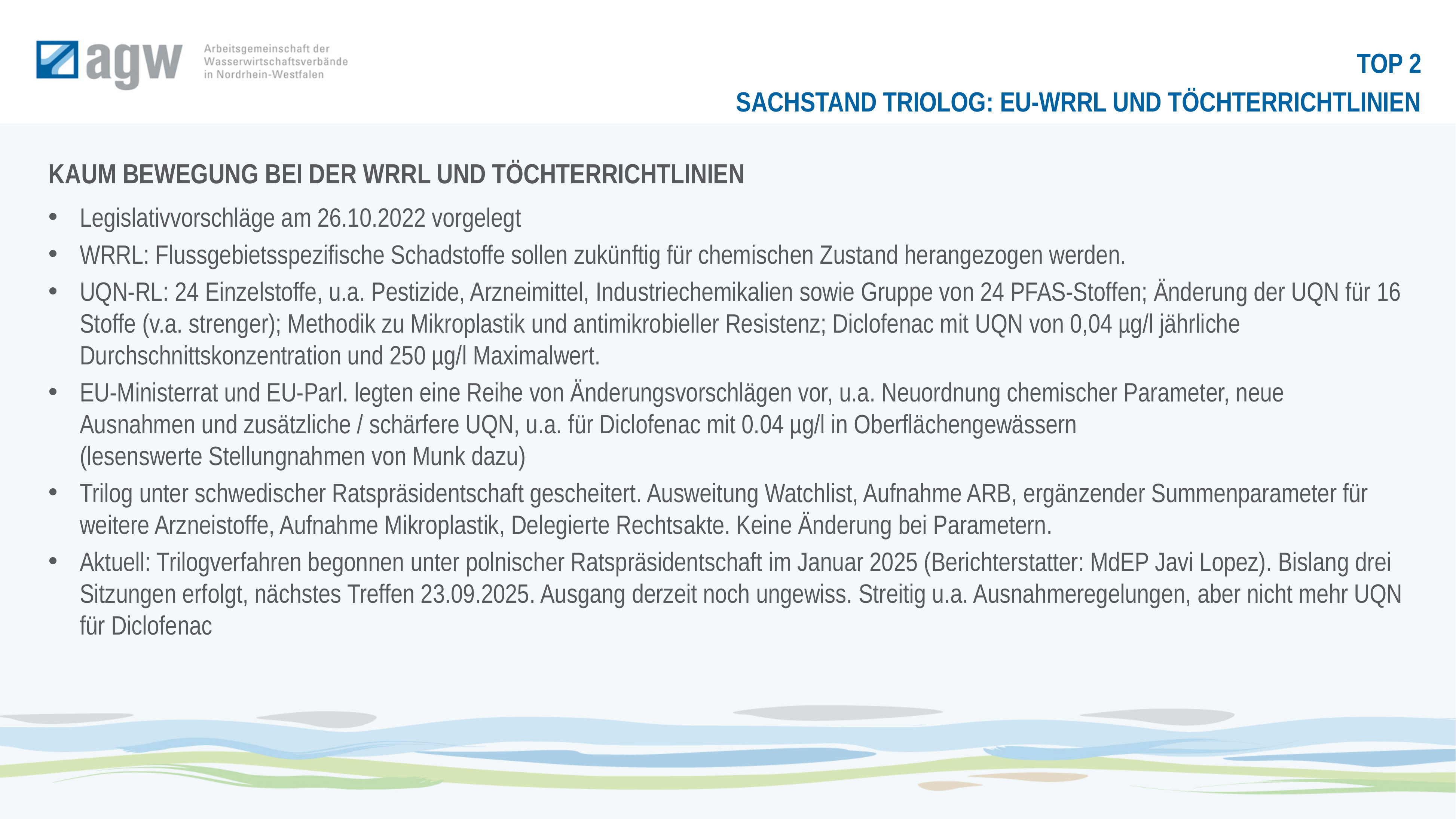

TOP 2
Sachstand TRIOLOG: EU-WRRL und Töchterrichtlinien
Kaum Bewegung bei der WRRL und Töchterrichtlinien
Legislativvorschläge am 26.10.2022 vorgelegt
WRRL: Flussgebietsspezifische Schadstoffe sollen zukünftig für chemischen Zustand herangezogen werden.
UQN-RL: 24 Einzelstoffe, u.a. Pestizide, Arzneimittel, Industriechemikalien sowie Gruppe von 24 PFAS-Stoffen; Änderung der UQN für 16 Stoffe (v.a. strenger); Methodik zu Mikroplastik und antimikrobieller Resistenz; Diclofenac mit UQN von 0,04 µg/l jährliche Durchschnittskonzentration und 250 µg/l Maximalwert.
EU-Ministerrat und EU-Parl. legten eine Reihe von Änderungsvorschlägen vor, u.a. Neuordnung chemischer Parameter, neue Ausnahmen und zusätzliche / schärfere UQN, u.a. für Diclofenac mit 0.04 µg/l in Oberflächengewässern
(lesenswerte Stellungnahmen von Munk dazu)
Trilog unter schwedischer Ratspräsidentschaft gescheitert. Ausweitung Watchlist, Aufnahme ARB, ergänzender Summenparameter für weitere Arzneistoffe, Aufnahme Mikroplastik, Delegierte Rechtsakte. Keine Änderung bei Parametern.
Aktuell: Trilogverfahren begonnen unter polnischer Ratspräsidentschaft im Januar 2025 (Berichterstatter: MdEP Javi Lopez). Bislang drei Sitzungen erfolgt, nächstes Treffen 23.09.2025. Ausgang derzeit noch ungewiss. Streitig u.a. Ausnahmeregelungen, aber nicht mehr UQN für Diclofenac